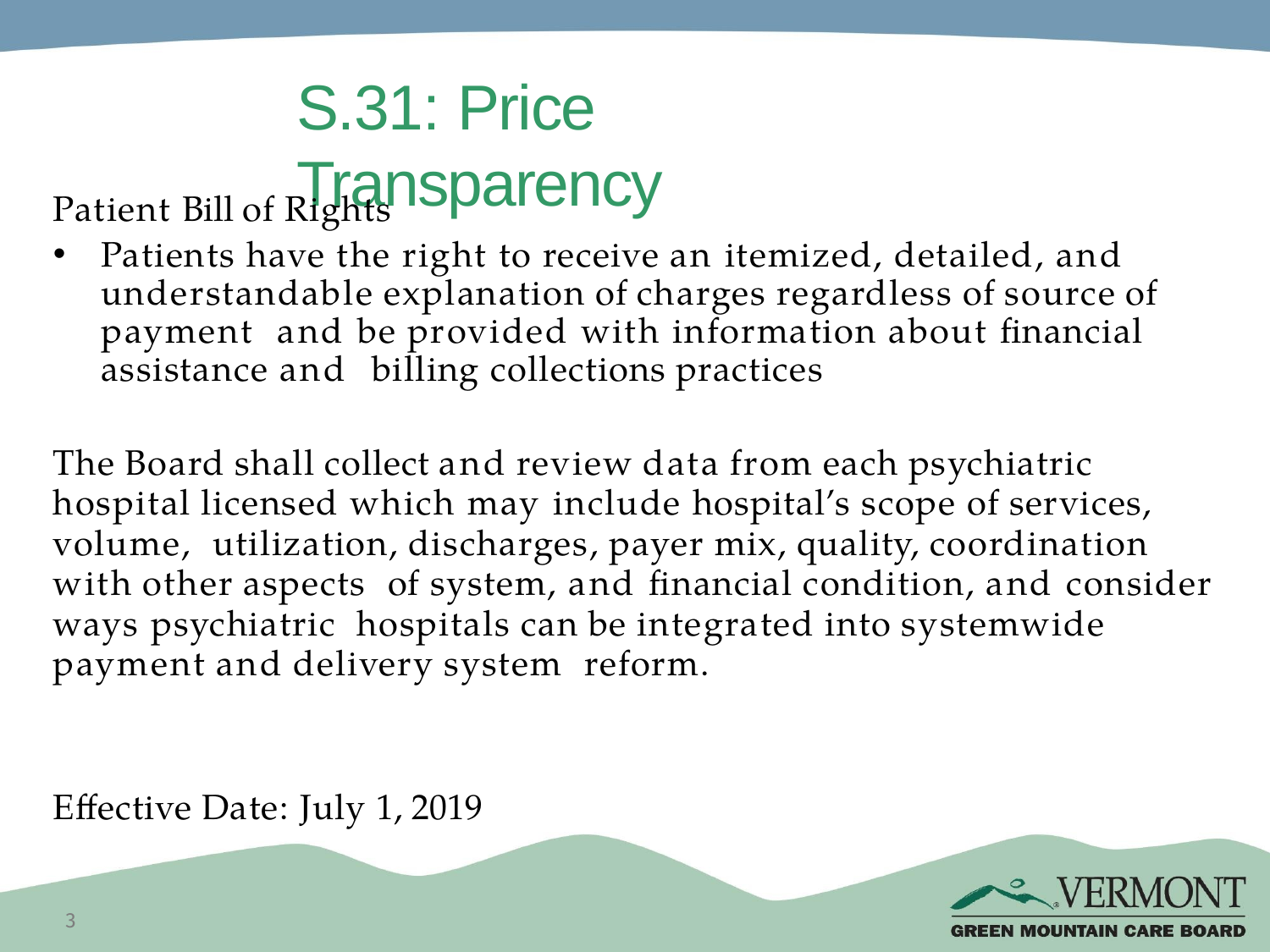

# S.31: Price Transparency
Patient Bill of Rights
Patients have the right to receive an itemized, detailed, and  understandable explanation of charges regardless of source of payment  and be provided with information about financial assistance and  billing collections practices

The Board shall collect and review data from each psychiatric hospital licensed which may include hospital’s scope of services, volume,  utilization, discharges, payer mix, quality, coordination with other aspects  of system, and financial condition, and consider ways psychiatric  hospitals can be integrated into systemwide payment and delivery system  reform.

Effective Date: July 1, 2019
3